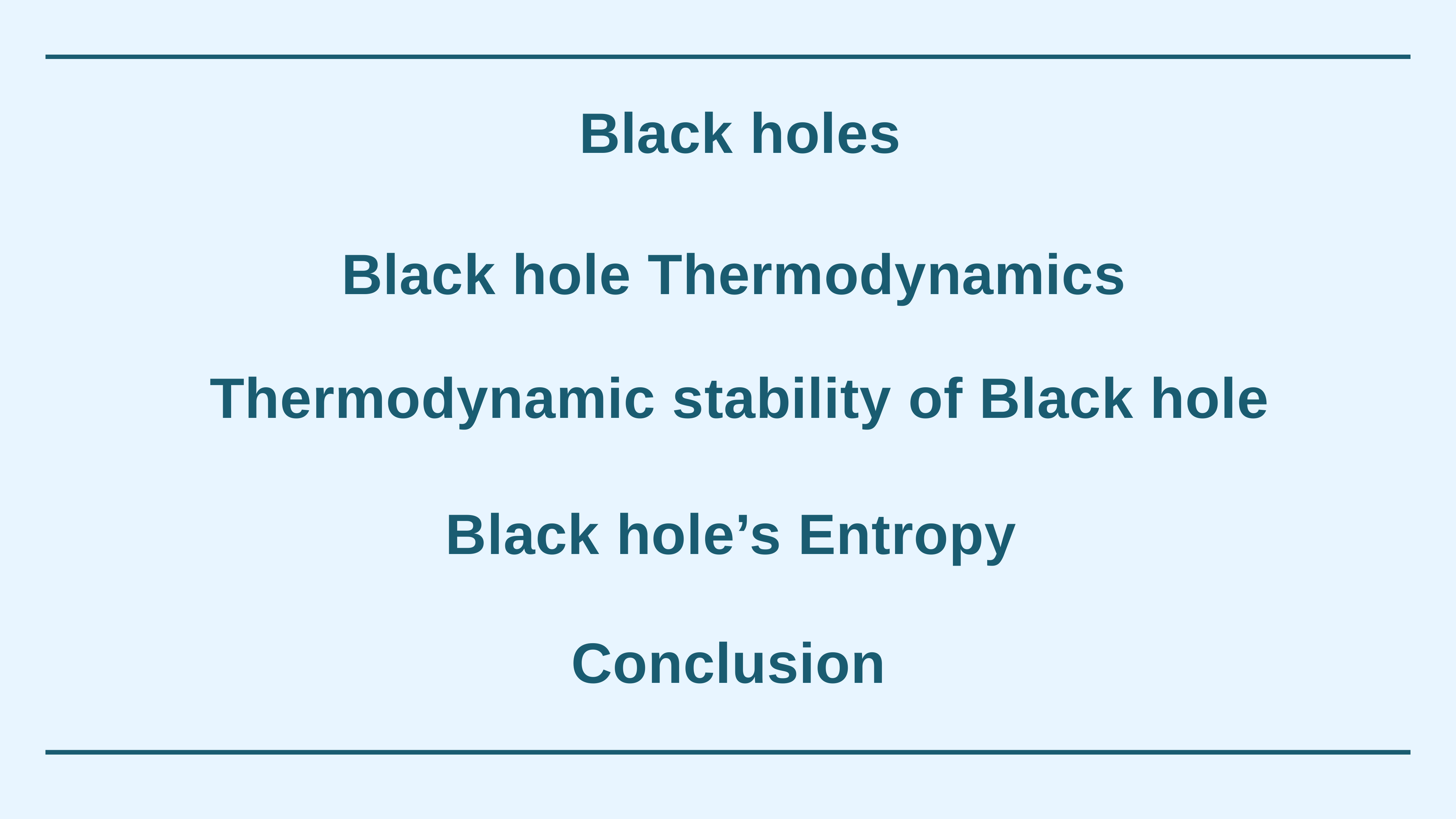

Black holes
Black hole Thermodynamics
Thermodynamic stability of Black hole
Black hole’s Entropy
Conclusion